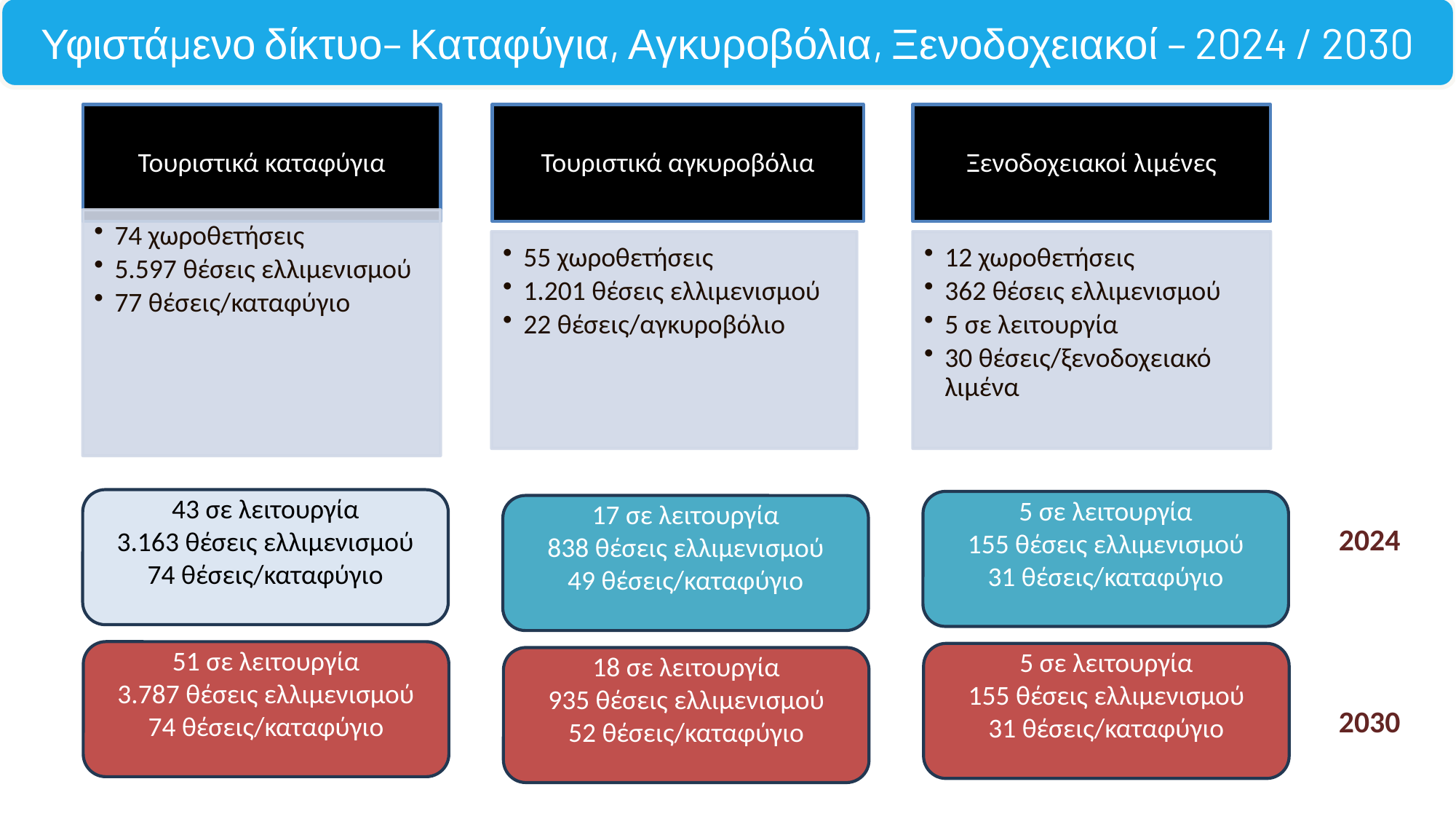

Υφιστάμενο δίκτυο– Καταφύγια, Αγκυροβόλια, Ξενοδοχειακοί – 2024 / 2030
Τουριστικά καταφύγια
74 χωροθετήσεις
5.597 θέσεις ελλιμενισμού
77 θέσεις/καταφύγιο
Τουριστικά αγκυροβόλια
55 χωροθετήσεις
1.201 θέσεις ελλιμενισμού
22 θέσεις/αγκυροβόλιο

Ξενοδοχειακοί λιμένες
12 χωροθετήσεις
362 θέσεις ελλιμενισμού
5 σε λειτουργία
30 θέσεις/ξενοδοχειακό λιμένα
43 σε λειτουργία
3.163 θέσεις ελλιμενισμού
74 θέσεις/καταφύγιο

5 σε λειτουργία
155 θέσεις ελλιμενισμού
31 θέσεις/καταφύγιο

17 σε λειτουργία
838 θέσεις ελλιμενισμού
49 θέσεις/καταφύγιο

2024

2030
51 σε λειτουργία
3.787 θέσεις ελλιμενισμού
74 θέσεις/καταφύγιο

5 σε λειτουργία
155 θέσεις ελλιμενισμού
31 θέσεις/καταφύγιο

18 σε λειτουργία
935 θέσεις ελλιμενισμού
52 θέσεις/καταφύγιο